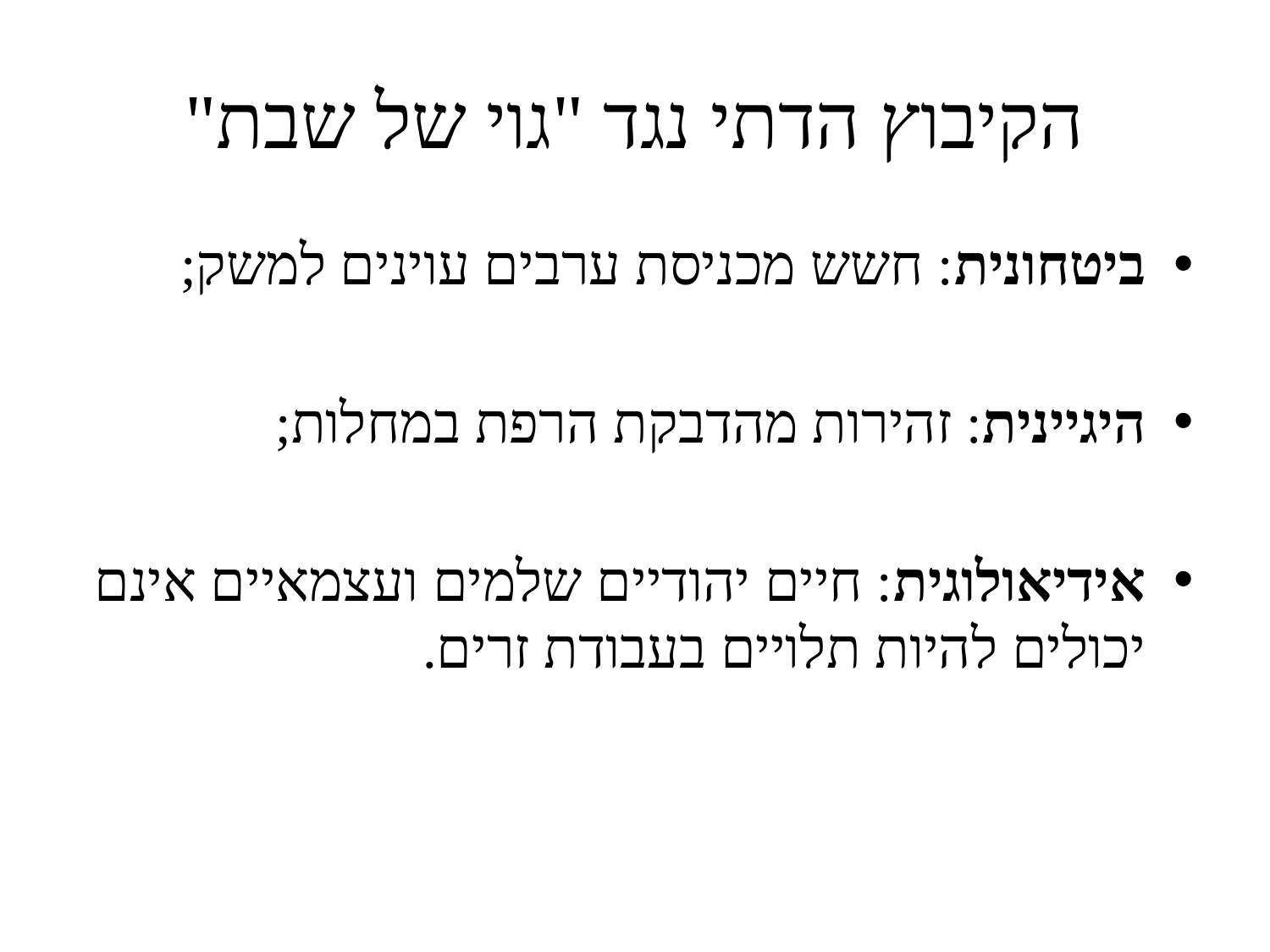

# הקיבוץ הדתי נגד "גוי של שבת"
ביטחונית: חשש מכניסת ערבים עוינים למשק;

היגיינית: זהירות מהדבקת הרפת במחלות;

אידיאולוגית: חיים יהודיים שלמים ועצמאיים אינם יכולים להיות תלויים בעבודת זרים.